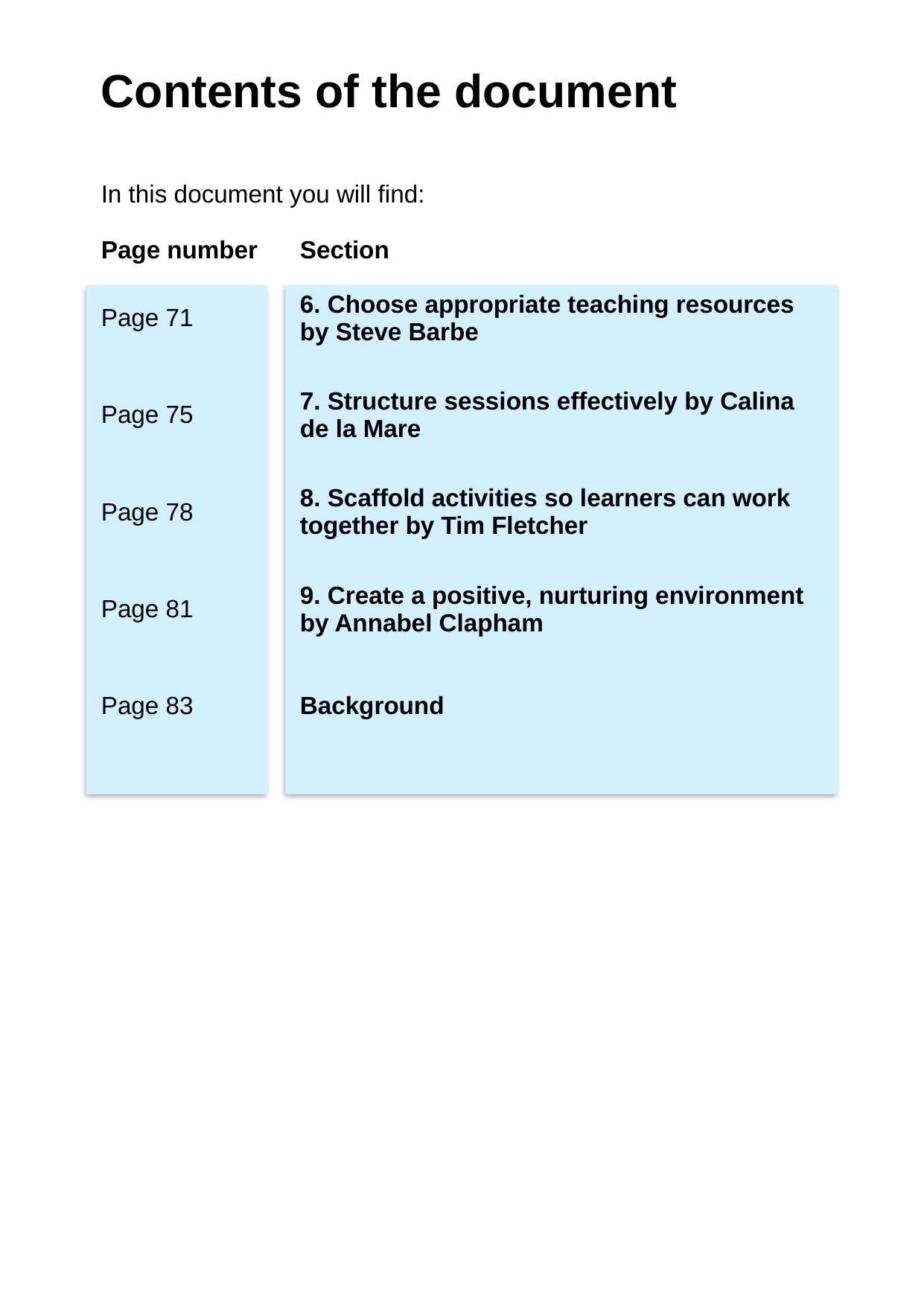

| Contents of the document |  |
| --- | --- |
| In this document you will find: | Introduction |
| Page number | Section |
| Page 71 | 6. Choose appropriate teaching resources by Steve Barbe |
| Page 75 | 7. Structure sessions effectively by Calina de la Mare |
| Page 78 | 8. Scaffold activities so learners can work together by Tim Fletcher |
| Page 81 | 9. Create a positive, nurturing environment by Annabel Clapham |
| Page 83 | Background |
|  |  |
|  |  |
|  |  |
|  |  |
|  |  |
|  |  |